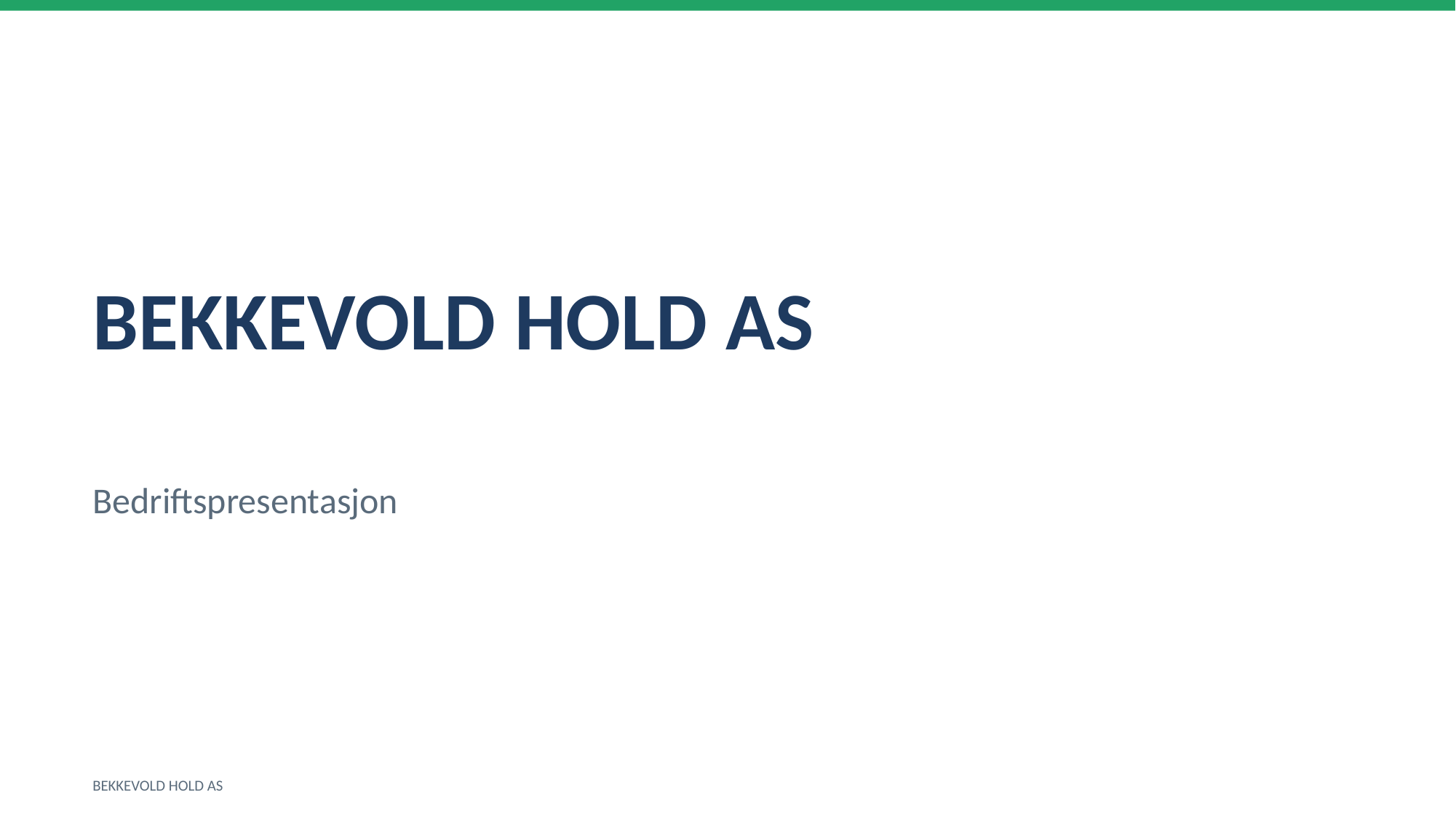

BEKKEVOLD HOLD AS
Bedriftspresentasjon
BEKKEVOLD HOLD AS